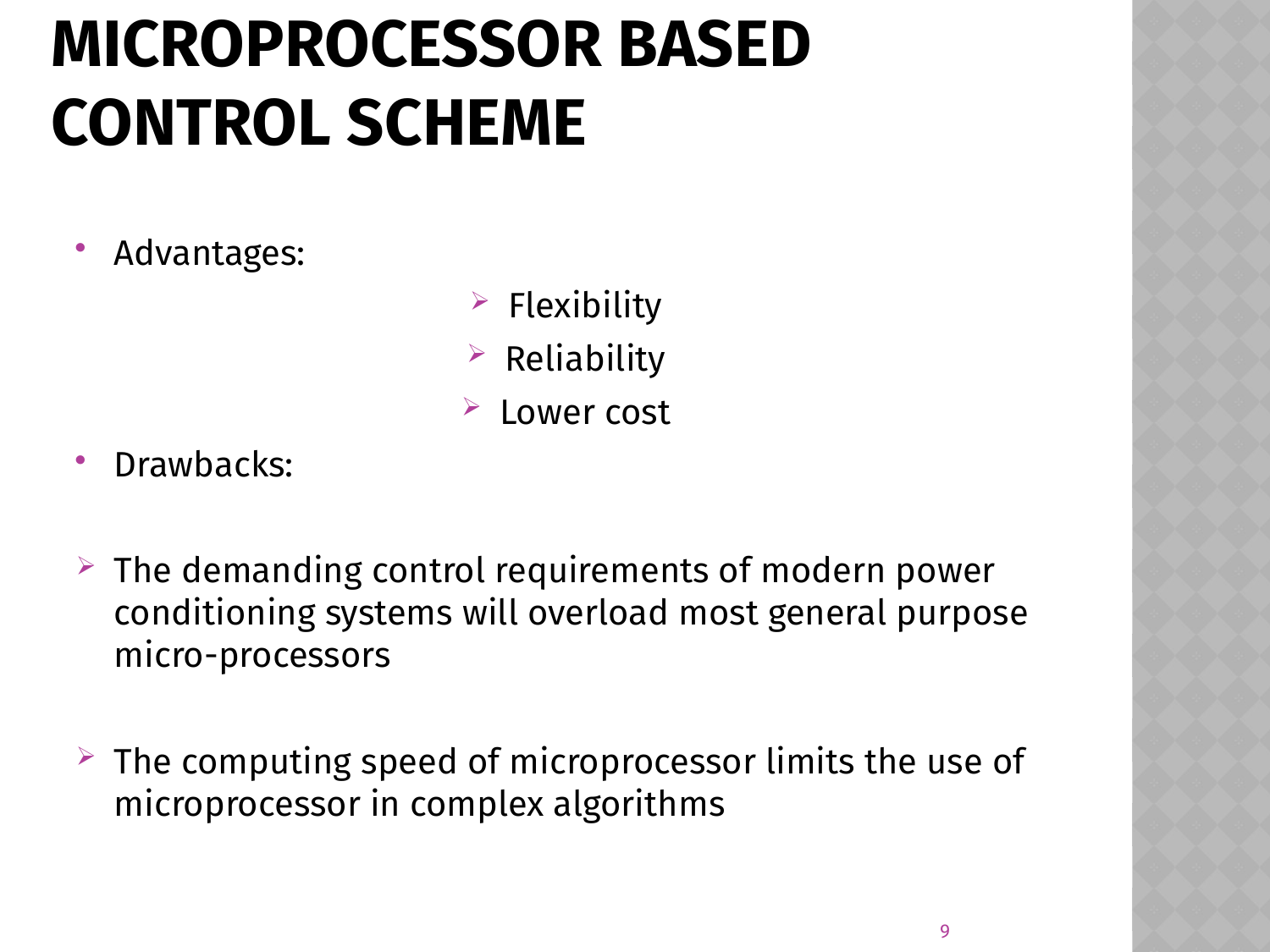

# Microprocessor based control scheme
Advantages:
Flexibility
Reliability
Lower cost
Drawbacks:

The demanding control requirements of modern power conditioning systems will overload most general purpose micro-processors

The computing speed of microprocessor limits the use of microprocessor in complex algorithms

9